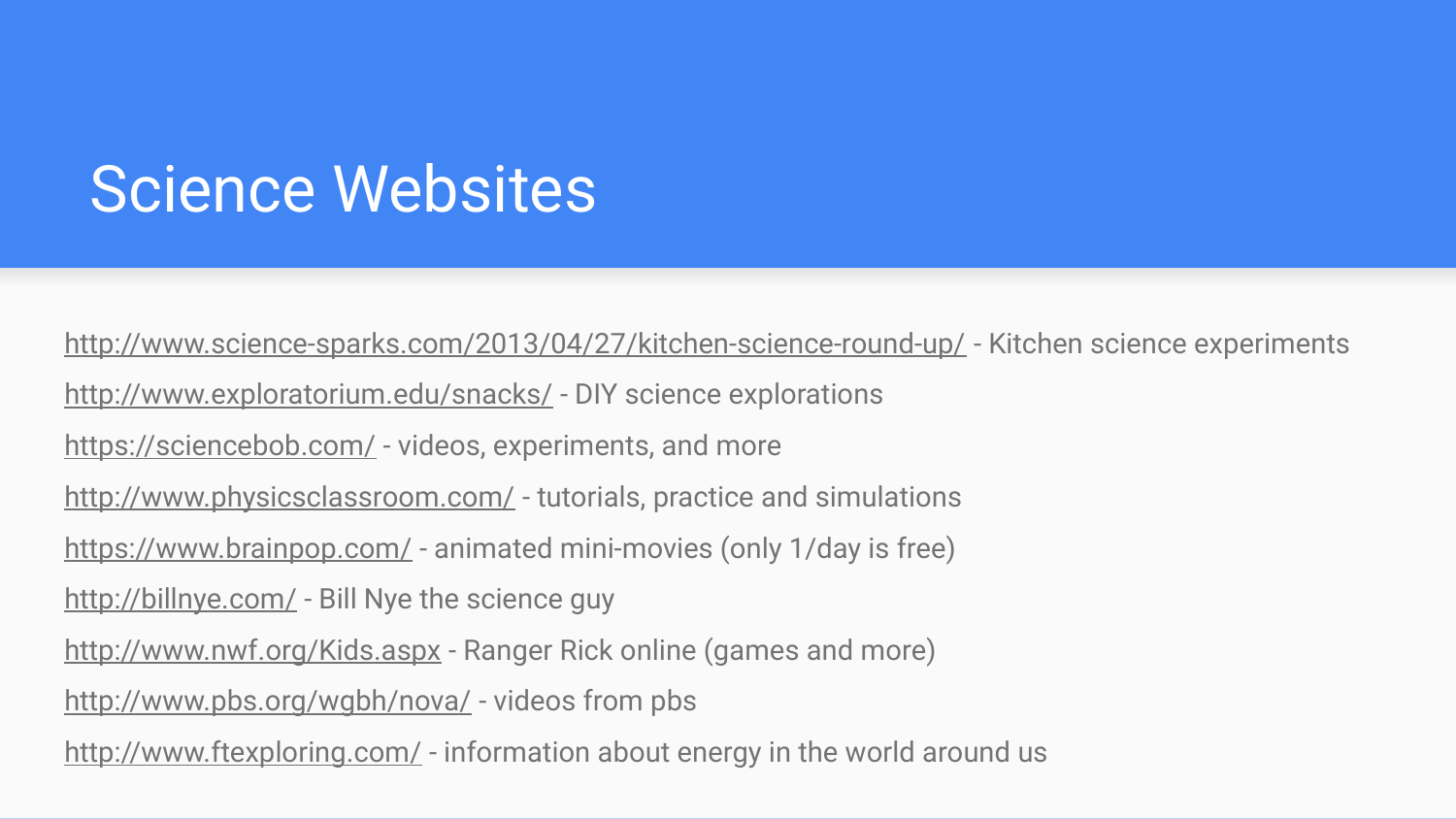

# Science Websites
http://www.science-sparks.com/2013/04/27/kitchen-science-round-up/ - Kitchen science experiments
http://www.exploratorium.edu/snacks/ - DIY science explorations
https://sciencebob.com/ - videos, experiments, and more
http://www.physicsclassroom.com/ - tutorials, practice and simulations
https://www.brainpop.com/ - animated mini-movies (only 1/day is free)
http://billnye.com/ - Bill Nye the science guy
http://www.nwf.org/Kids.aspx - Ranger Rick online (games and more)
http://www.pbs.org/wgbh/nova/ - videos from pbs
http://www.ftexploring.com/ - information about energy in the world around us